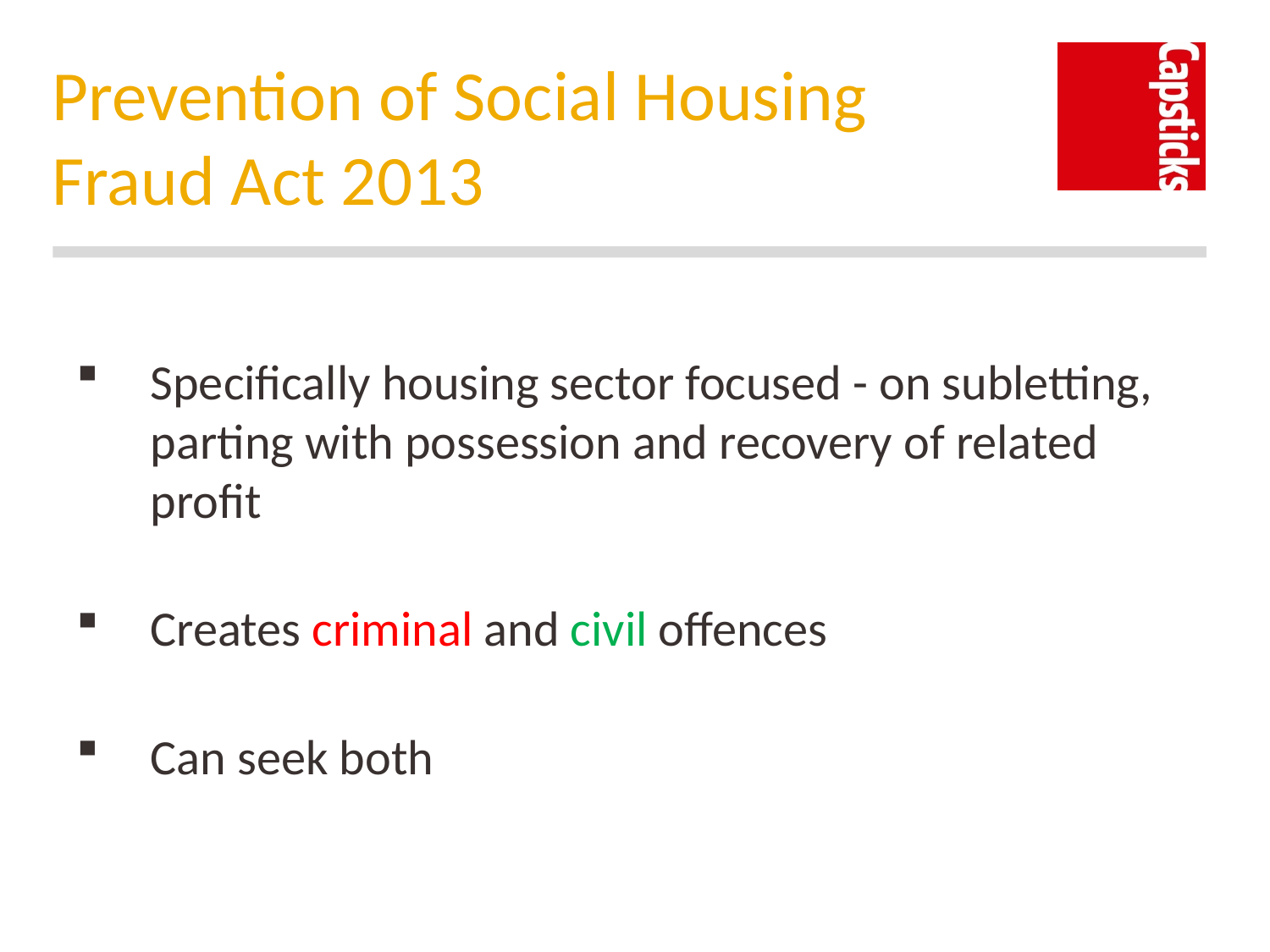

# Prevention of Social Housing Fraud Act 2013

Specifically housing sector focused - on subletting, parting with possession and recovery of related profit

Creates criminal and civil offences

Can seek both